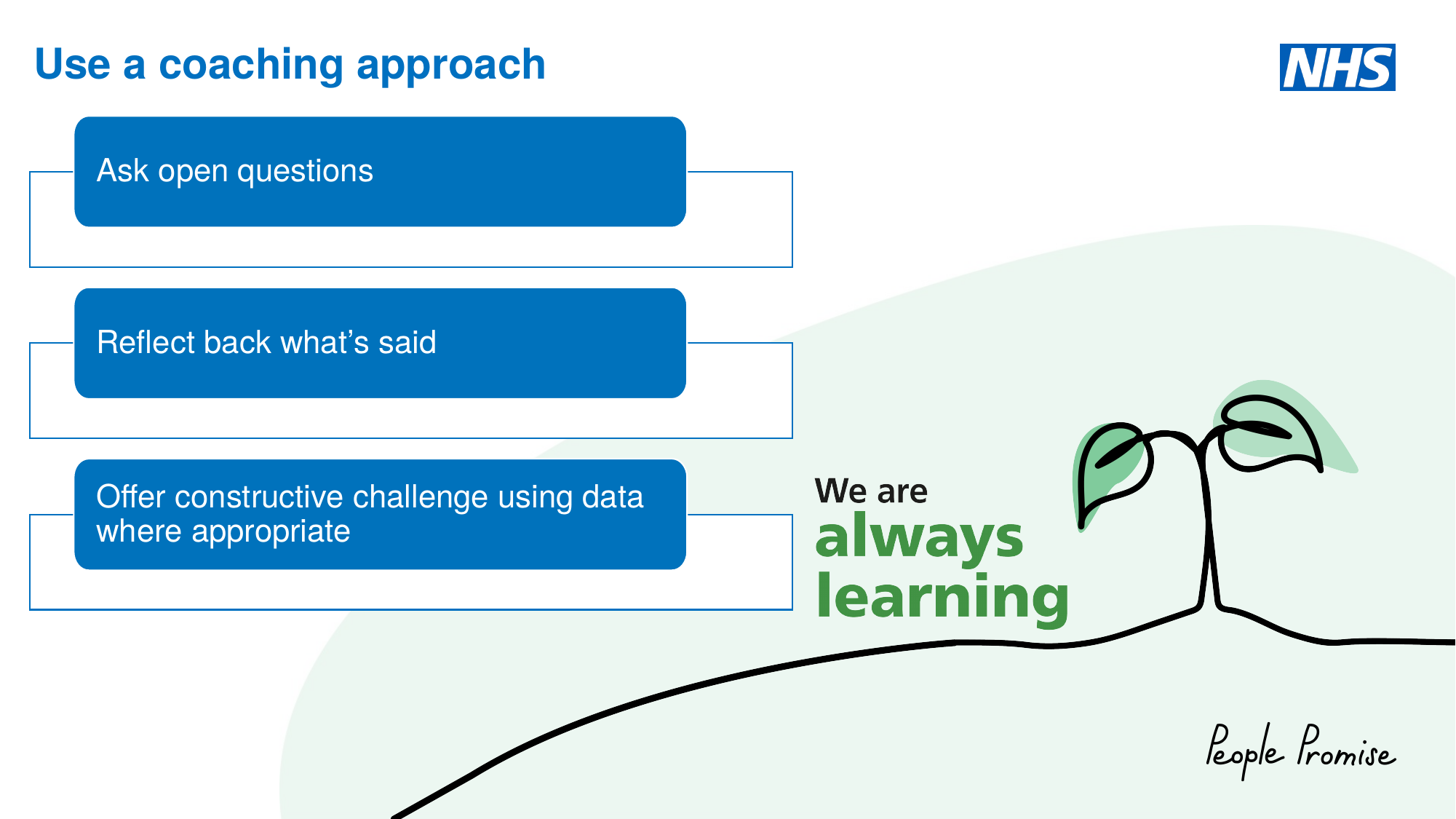

Use a coaching approach
Ask open questions

Reflect back what’s said

Offer constructive challenge using data where appropriate